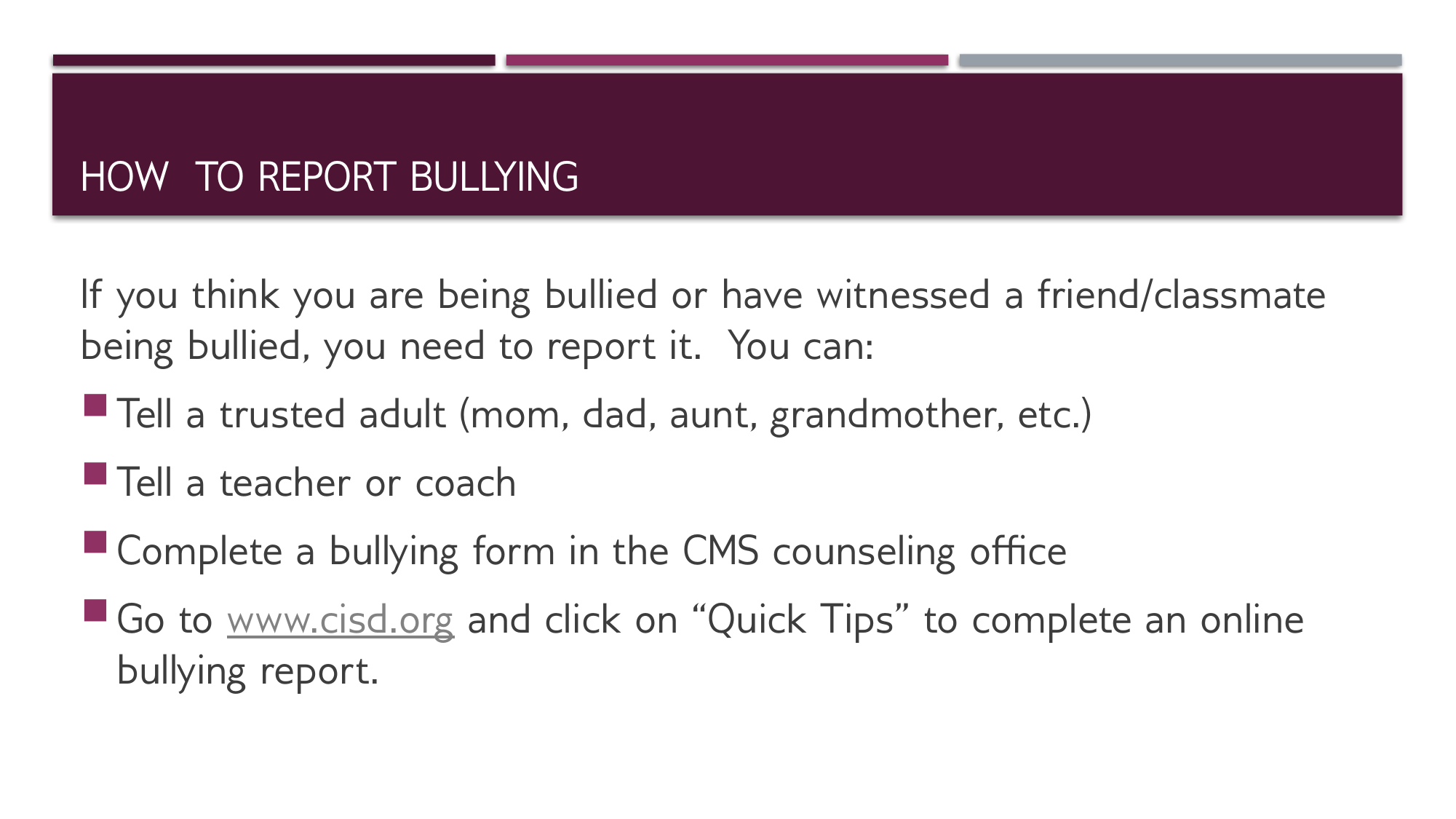

# How  To Report Bullying
If you think you are being bullied or have witnessed a friend/classmate being bullied, you need to report it.  You can:
Tell a trusted adult (mom, dad, aunt, grandmother, etc.)
Tell a teacher or coach
Complete a bullying form in the CMS counseling office
Go to www.cisd.org and click on “Quick Tips” to complete an online bullying report.